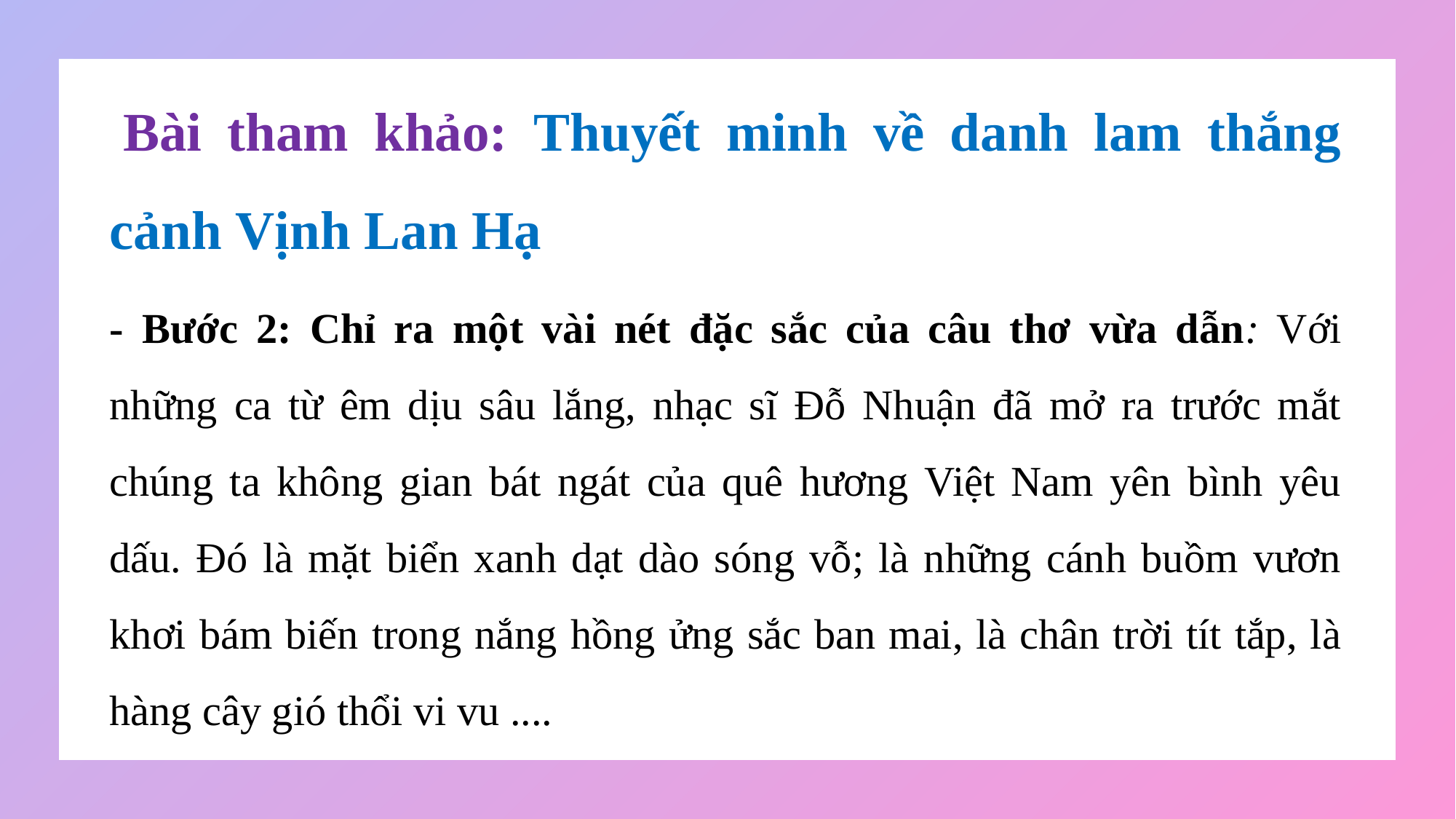

Bài tham khảo: Thuyết minh về danh lam thắng cảnh Vịnh Lan Hạ
- Bước 2: Chỉ ra một vài nét đặc sắc của câu thơ vừa dẫn: Với những ca từ êm dịu sâu lắng, nhạc sĩ Đỗ Nhuận đã mở ra trước mắt chúng ta không gian bát ngát của quê hương Việt Nam yên bình yêu dấu. Đó là mặt biển xanh dạt dào sóng vỗ; là những cánh buồm vươn khơi bám biến trong nắng hồng ửng sắc ban mai, là chân trời tít tắp, là hàng cây gió thổi vi vu ....